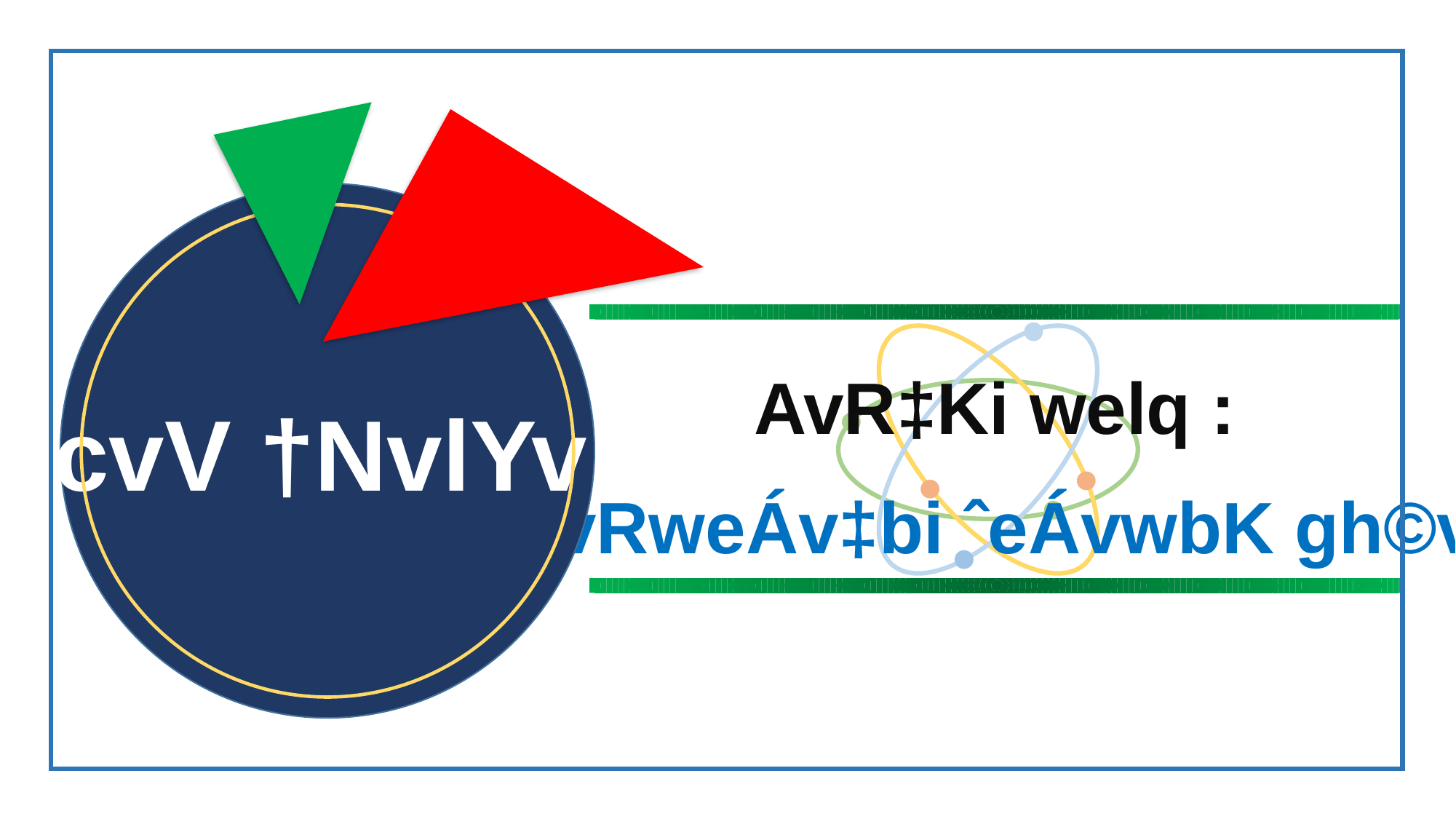

AvR‡Ki welq :
mgvRweÁv‡bi ˆeÁvwbK gh©v`v
cvV †NvlYv